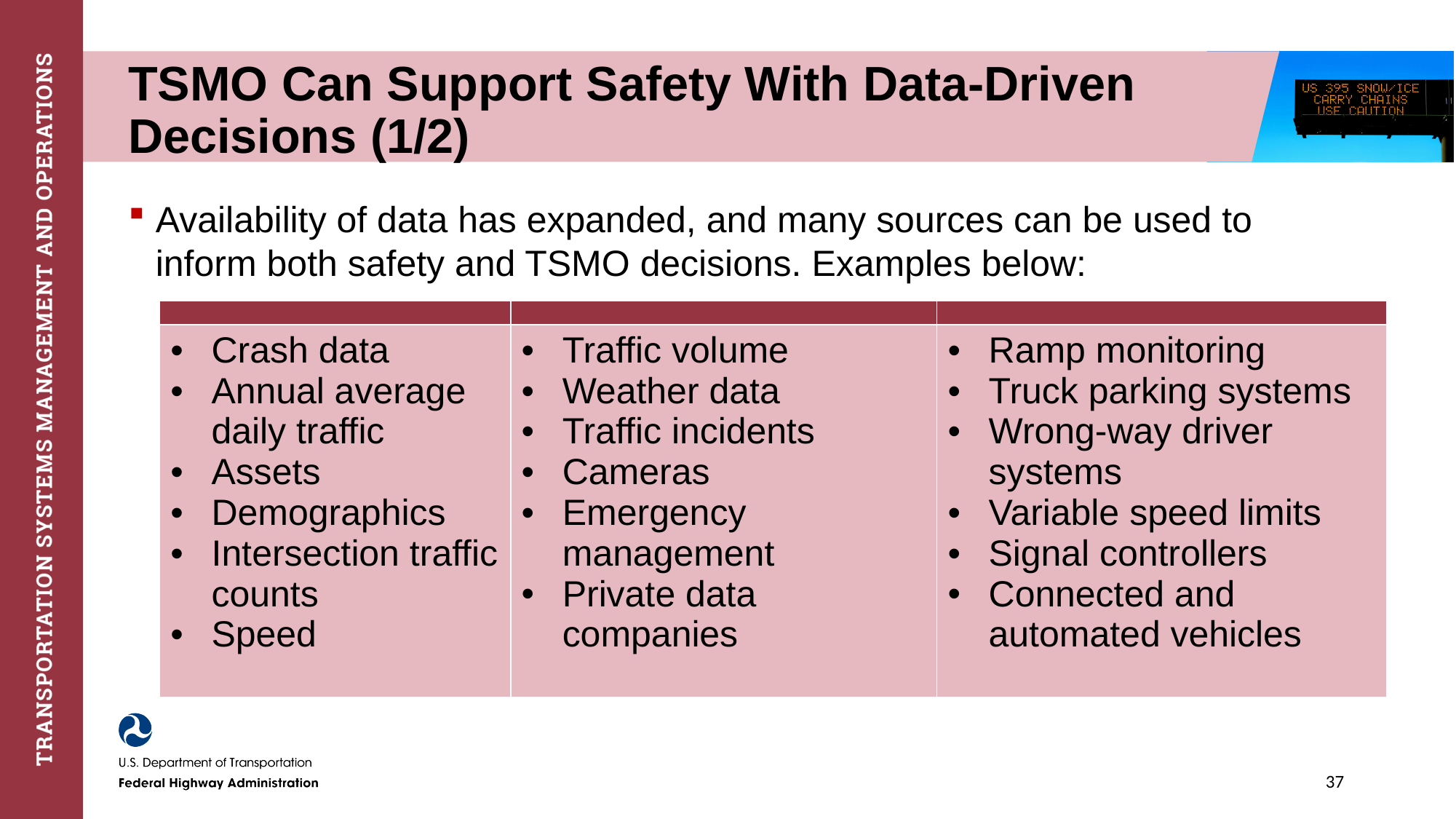

# TSMO Can Support Safety With Data-Driven Decisions (1/2)
Availability of data has expanded, and many sources can be used to inform both safety and TSMO decisions. Examples below:
|  |  |  |
| --- | --- | --- |
| Crash data Annual average daily traffic Assets Demographics Intersection traffic counts Speed | Traffic volume Weather data Traffic incidents Cameras Emergency management Private data companies | Ramp monitoring Truck parking systems Wrong-way driver systems Variable speed limits Signal controllers Connected and automated vehicles |
37